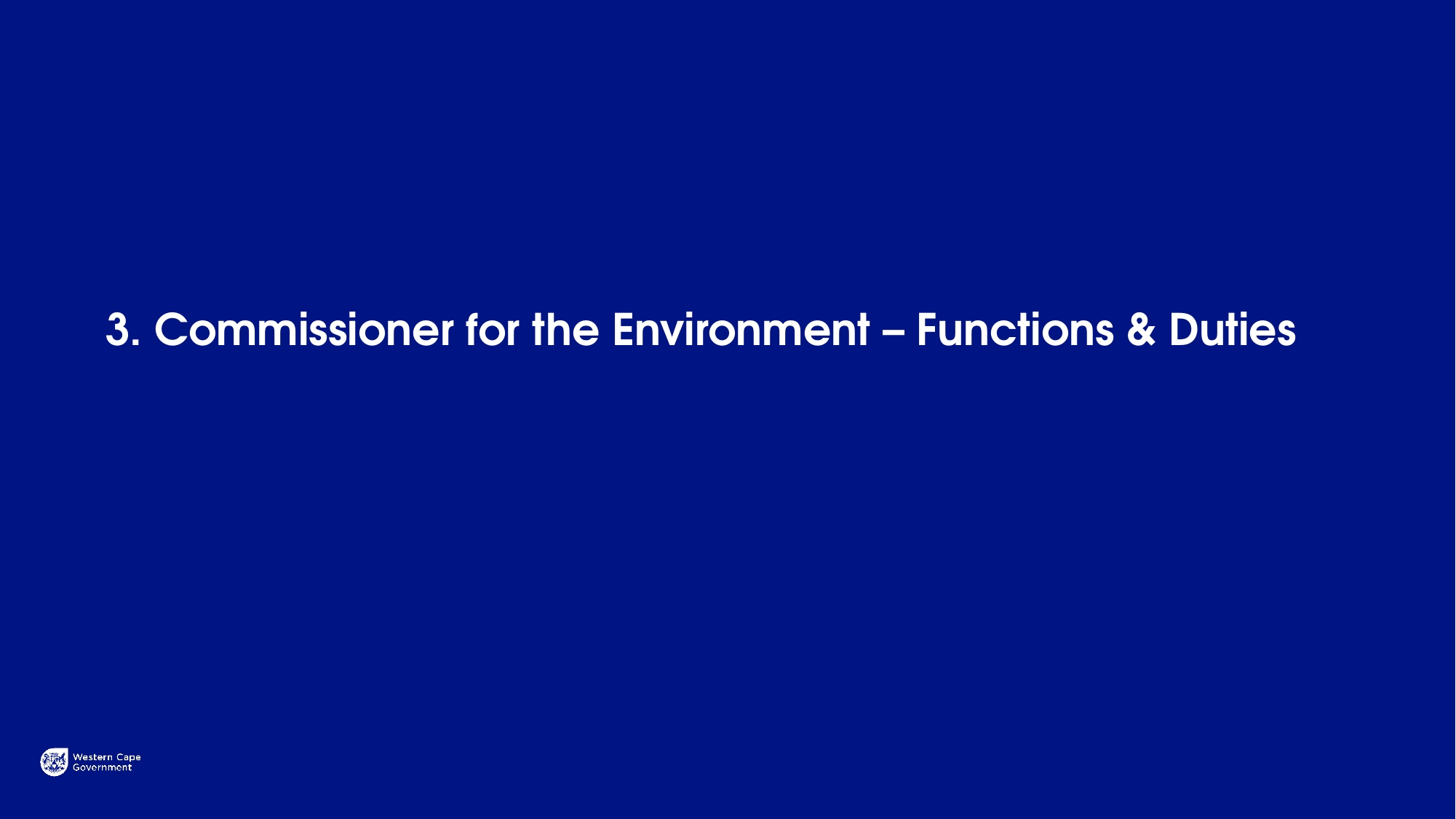

3. Commissioner for the Environment – Functions & Duties